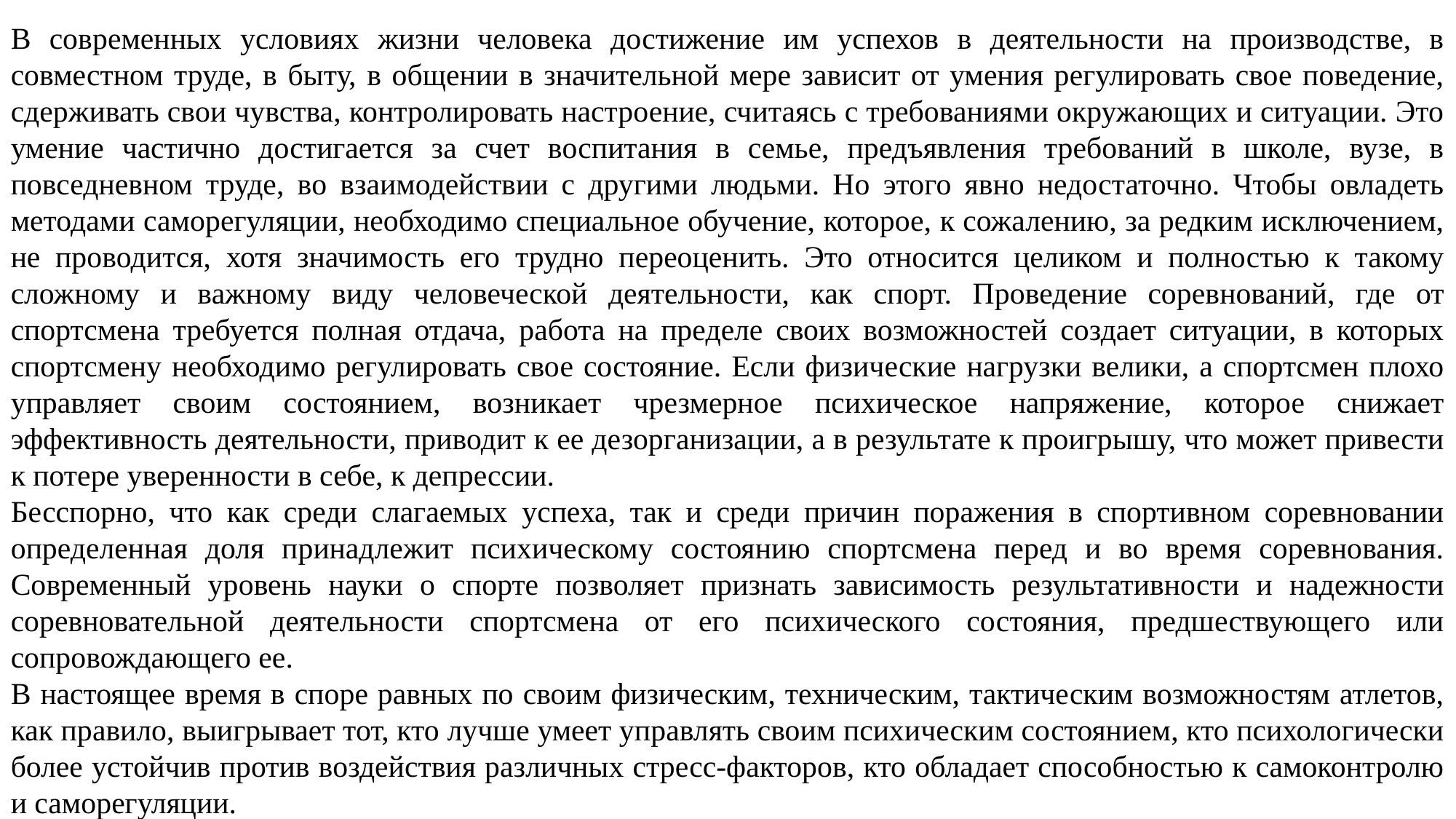

В современных условиях жизни человека достижение им успехов в деятельности на производстве, в совместном труде, в быту, в общении в значительной мере зависит от умения регулировать свое поведение, сдерживать свои чувства, контролировать настроение, считаясь с требованиями окружающих и ситуации. Это умение частично достигается за счет воспитания в семье, предъявления требований в школе, вузе, в повседневном труде, во взаимодействии с другими людьми. Но этого явно недостаточно. Чтобы овладеть методами саморегуляции, необходимо специальное обучение, которое, к сожалению, за редким исключением, не проводится, хотя значимость его трудно переоценить. Это относится целиком и полностью к такому сложному и важному виду человеческой деятельности, как спорт. Проведение соревнований, где от спортсмена требуется полная отдача, работа на пределе своих возможностей создает ситуации, в которых спортсмену необходимо регулировать свое состояние. Если физические нагрузки велики, а спортсмен плохо управляет своим состоянием, возникает чрезмерное психическое напряжение, которое снижает эффективность деятельности, приводит к ее дезорганизации, а в результате к проигрышу, что может привести к потере уверенности в себе, к депрессии.
Бесспорно, что как среди слагаемых успеха, так и среди причин поражения в спортивном соревновании определенная доля принадлежит психическому состоянию спортсмена перед и во время соревнования. Современный уровень науки о спорте позволяет признать зависимость результативности и надежности соревновательной деятельности спортсмена от его психического состояния, предшествующего или сопровождающего ее.
В настоящее время в споре равных по своим физическим, техническим, тактическим возможностям атлетов, как правило, выигрывает тот, кто лучше умеет управлять своим психическим состоянием, кто психологически более устойчив против воздействия различных стресс-факторов, кто обладает способностью к самоконтролю и саморегуляции.